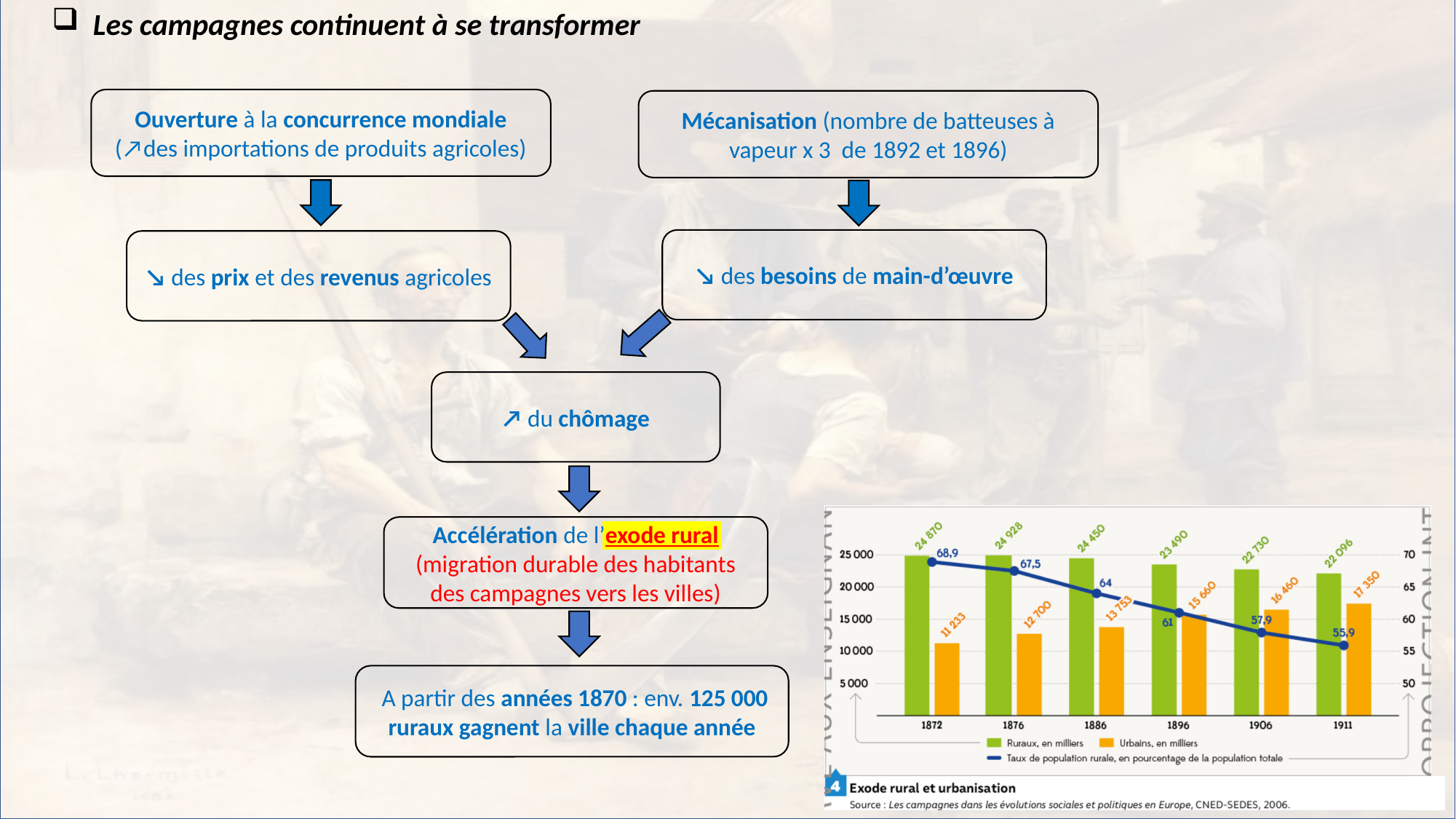

Les campagnes continuent à se transformer
Ouverture à la concurrence mondiale (↗des importations de produits agricoles)
Mécanisation (nombre de batteuses à vapeur x 3  de 1892 et 1896)

↘ des besoins de main-d’œuvre
↘ des prix et des revenus agricoles

↗ du chômage

Accélération de l’exode rural (migration durable des habitants des campagnes vers les villes)

 A partir des années 1870 : env. 125 000 ruraux gagnent la ville chaque année